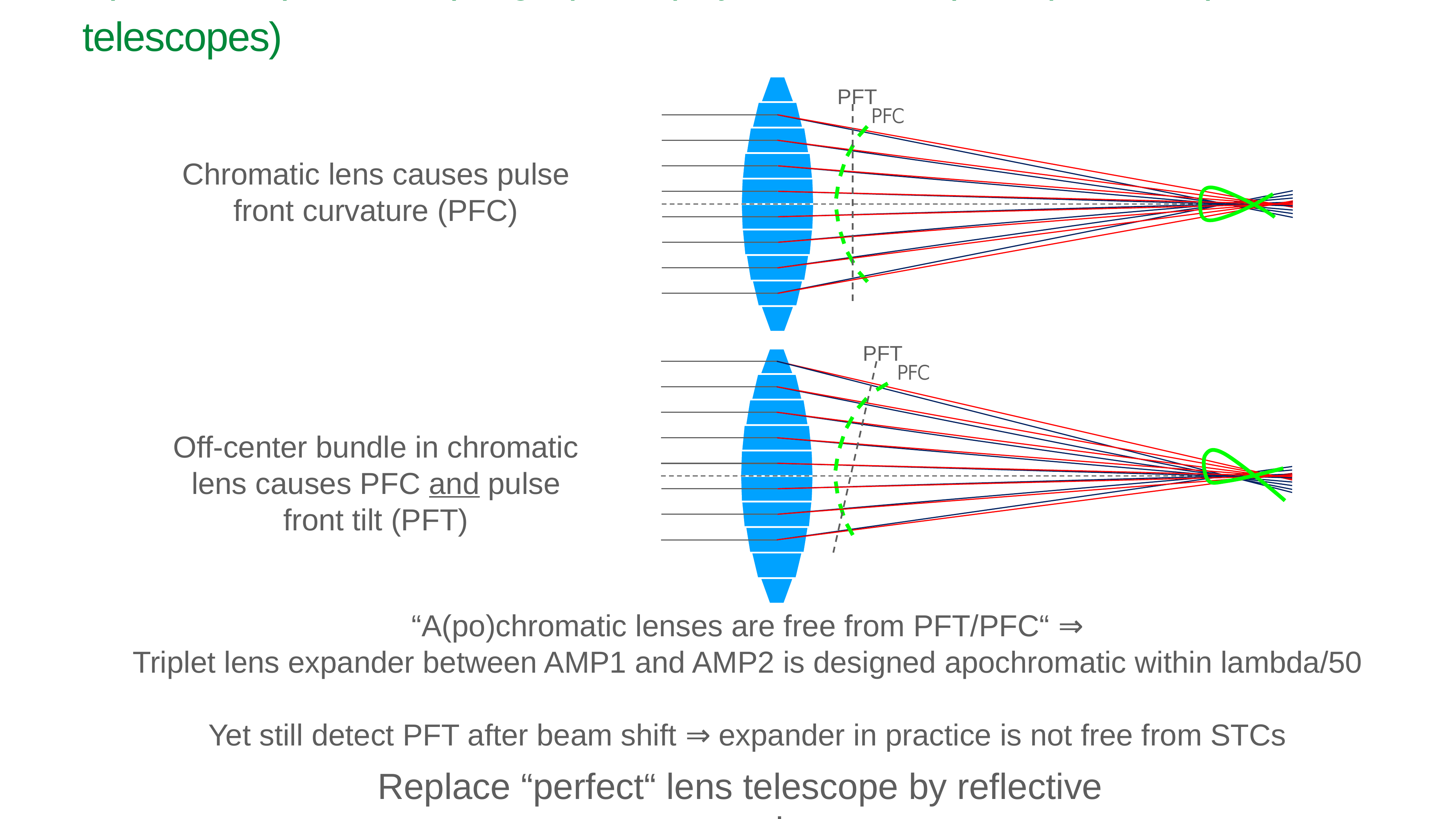

Spatio-Temporal Couplings (STCs) by chromatic optics (beam expander telescopes)

Chromatic lens causes pulse front curvature (PFC)

Off-center bundle in chromatic lens causes PFC and pulse front tilt (PFT)

PFT
PFC
PFT

PFC

“A(po)chromatic lenses are free from PFT/PFC“ ⇒
Triplet lens expander between AMP1 and AMP2 is designed apochromatic within lambda/50

Yet still detect PFT after beam shift ⇒ expander in practice is not free from STCs
Replace “perfect“ lens telescope by reflective expander